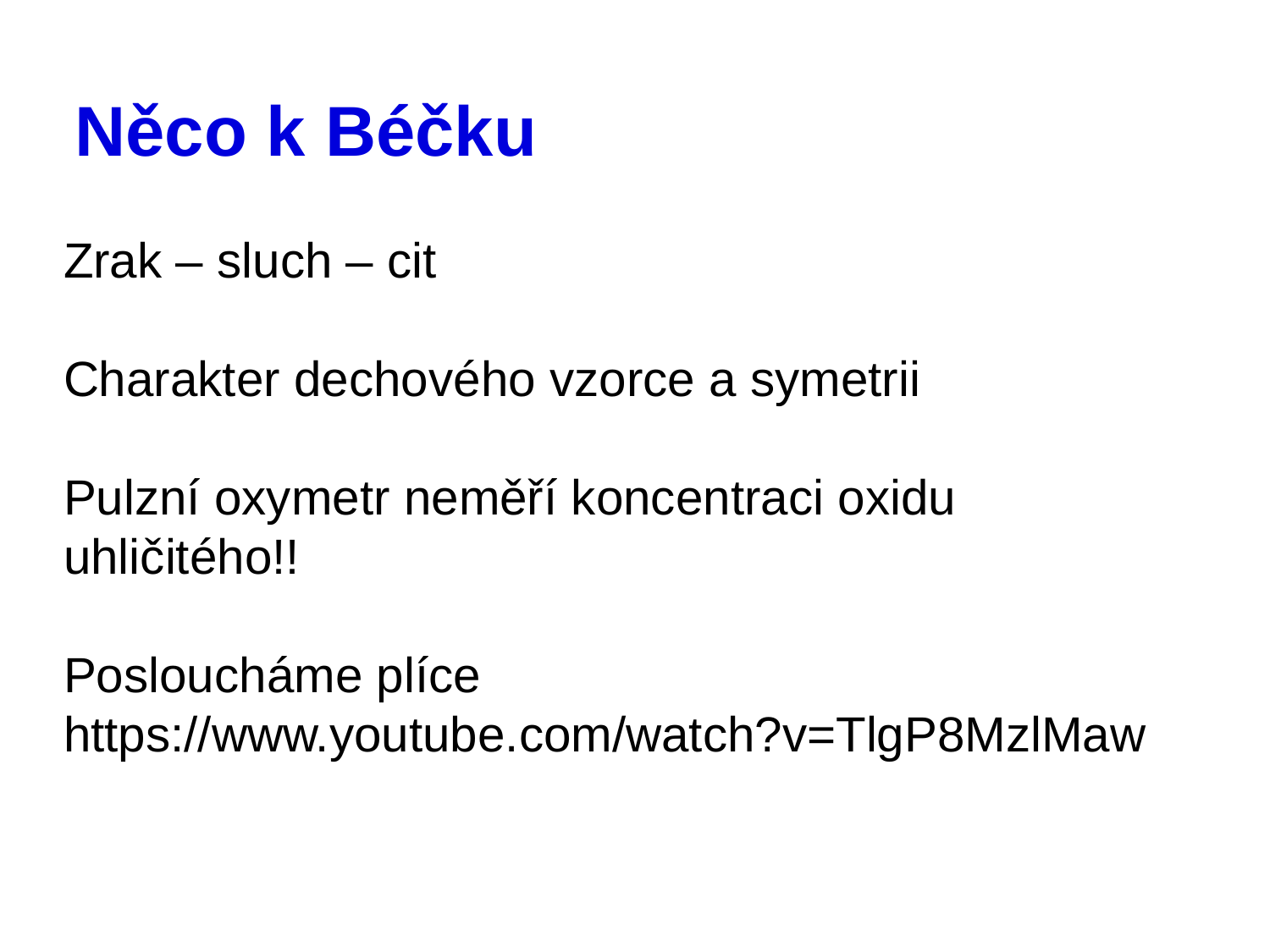

# Něco k Béčku

Zrak – sluch – cit

Charakter dechového vzorce a symetrii

Pulzní oxymetr neměří koncentraci oxidu uhličitého!!

Posloucháme plíce https://www.youtube.com/watch?v=TlgP8MzlMaw